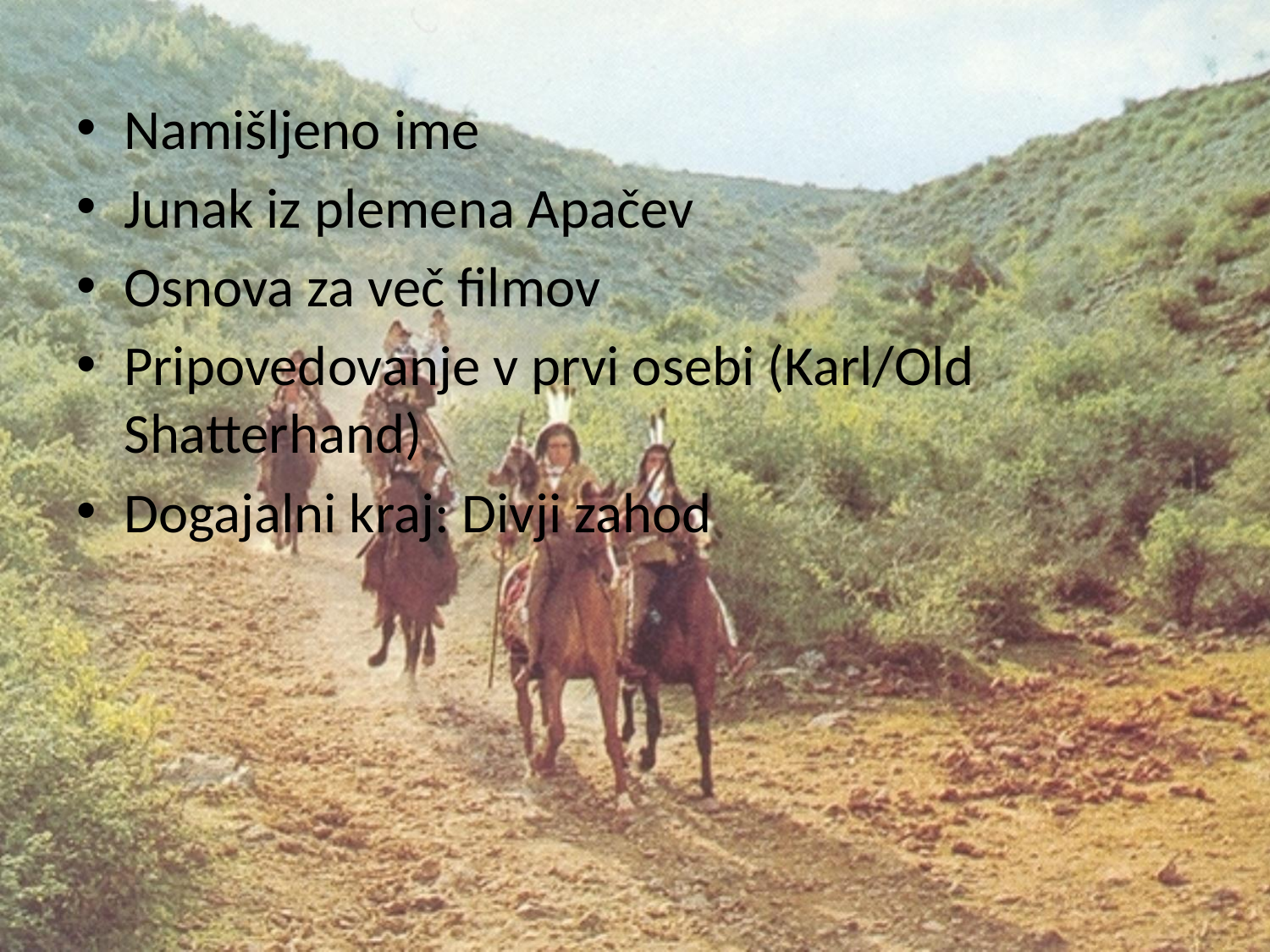

Namišljeno ime
Junak iz plemena Apačev
Osnova za več filmov
Pripovedovanje v prvi osebi (Karl/Old Shatterhand)
Dogajalni kraj: Divji zahod